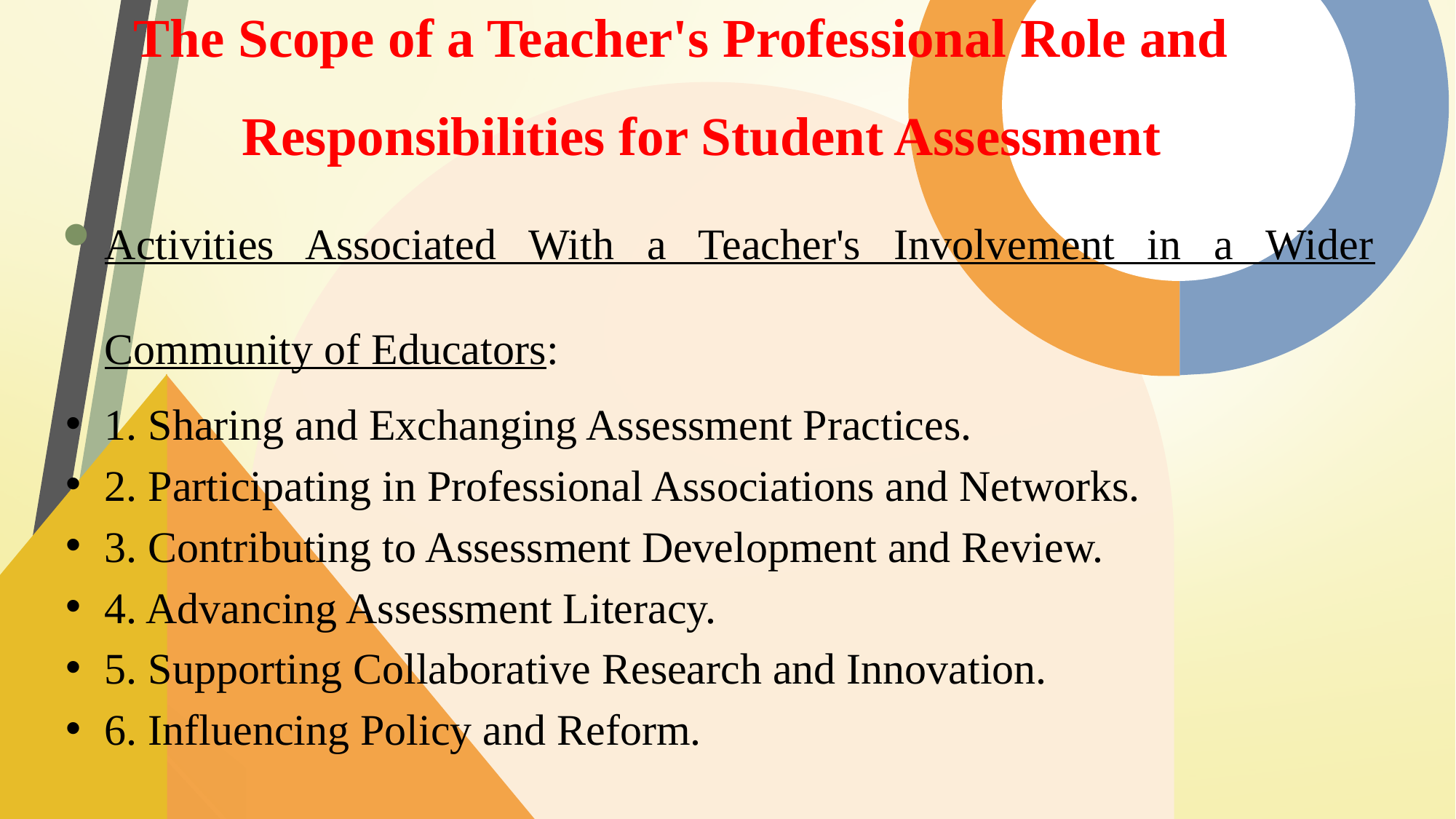

# The Scope of a Teacher's Professional Role and Responsibilities for Student Assessment
Activities Associated With a Teacher's Involvement in a Wider Community of Educators:
1. Sharing and Exchanging Assessment Practices.
2. Participating in Professional Associations and Networks.
3. Contributing to Assessment Development and Review.
4. Advancing Assessment Literacy.
5. Supporting Collaborative Research and Innovation.
6. Influencing Policy and Reform.